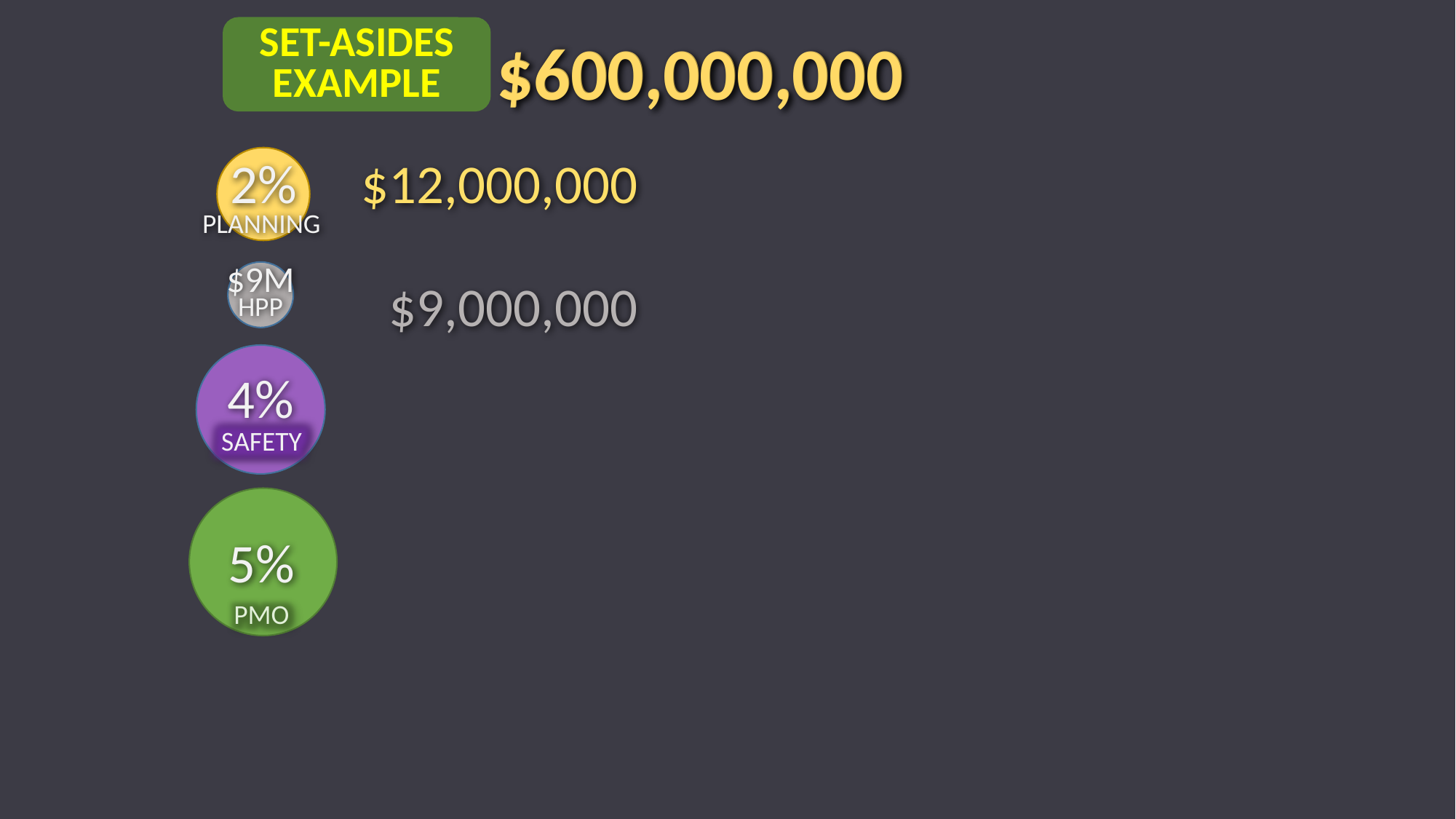

SET-ASIDES EXAMPLE
$600,000,000
$500,000,000
$600,000,000
$12,000,000
2%

PLANNING
$9M

$9,000,000
HPP

4%
SAFETY

5%
PMO